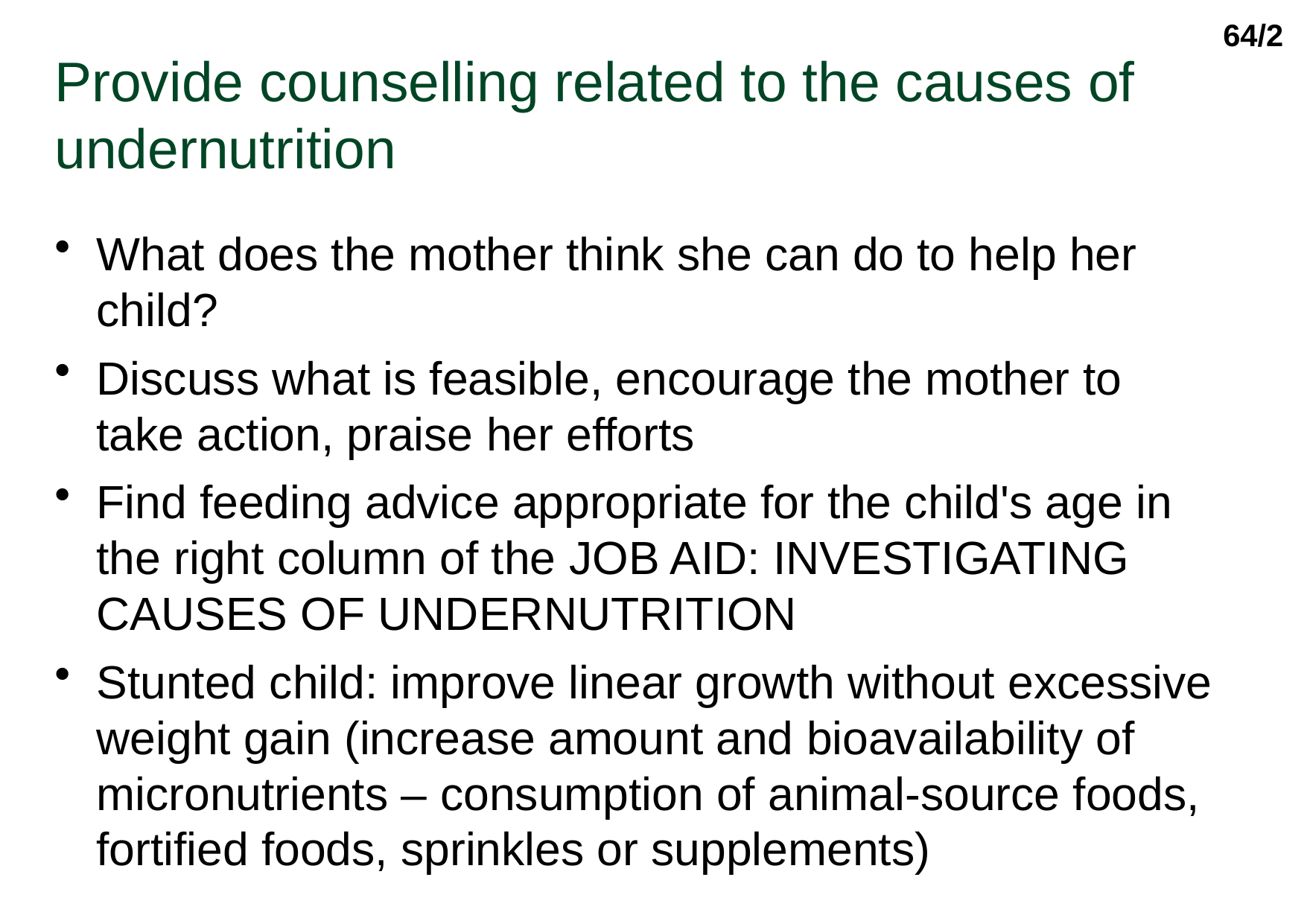

64/2
Provide counselling related to the causes of undernutrition
What does the mother think she can do to help her child?
Discuss what is feasible, encourage the mother to take action, praise her efforts
Find feeding advice appropriate for the child's age in the right column of the Job aid: Investigating causes of undernutrition
Stunted child: improve linear growth without excessive weight gain (increase amount and bioavailability of micronutrients – consumption of animal-source foods, fortified foods, sprinkles or supplements)